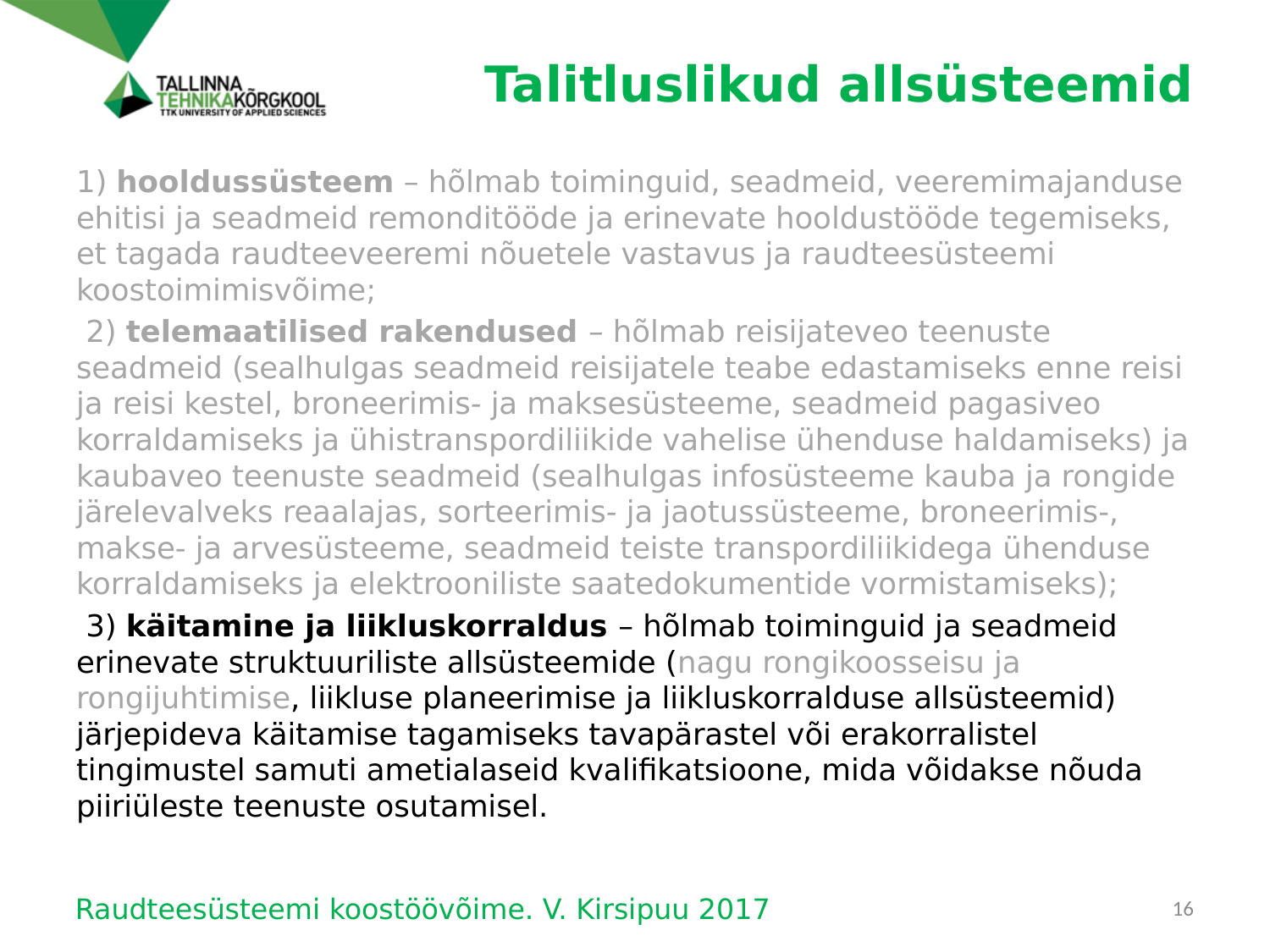

# Talitluslikud allsüsteemid
1) hooldussüsteem – hõlmab toiminguid, seadmeid, veeremimajanduse ehitisi ja seadmeid remonditööde ja erinevate hooldustööde tegemiseks, et tagada raudteeveeremi nõuetele vastavus ja raudteesüsteemi koostoimimisvõime;
 2) telemaatilised rakendused – hõlmab reisijateveo teenuste seadmeid (sealhulgas seadmeid reisijatele teabe edastamiseks enne reisi ja reisi kestel, broneerimis- ja maksesüsteeme, seadmeid pagasiveo korraldamiseks ja ühistranspordiliikide vahelise ühenduse haldamiseks) ja kaubaveo teenuste seadmeid (sealhulgas infosüsteeme kauba ja rongide järelevalveks reaalajas, sorteerimis- ja jaotussüsteeme, broneerimis-, makse- ja arvesüsteeme, seadmeid teiste transpordiliikidega ühenduse korraldamiseks ja elektrooniliste saatedokumentide vormistamiseks);
 3) käitamine ja liikluskorraldus – hõlmab toiminguid ja seadmeid erinevate struktuuriliste allsüsteemide (nagu rongikoosseisu ja rongijuhtimise, liikluse planeerimise ja liikluskorralduse allsüsteemid) järjepideva käitamise tagamiseks tavapärastel või erakorralistel tingimustel samuti ametialaseid kvalifikatsioone, mida võidakse nõuda piiriüleste teenuste osutamisel.
Raudteesüsteemi koostöövõime. V. Kirsipuu 2017
16